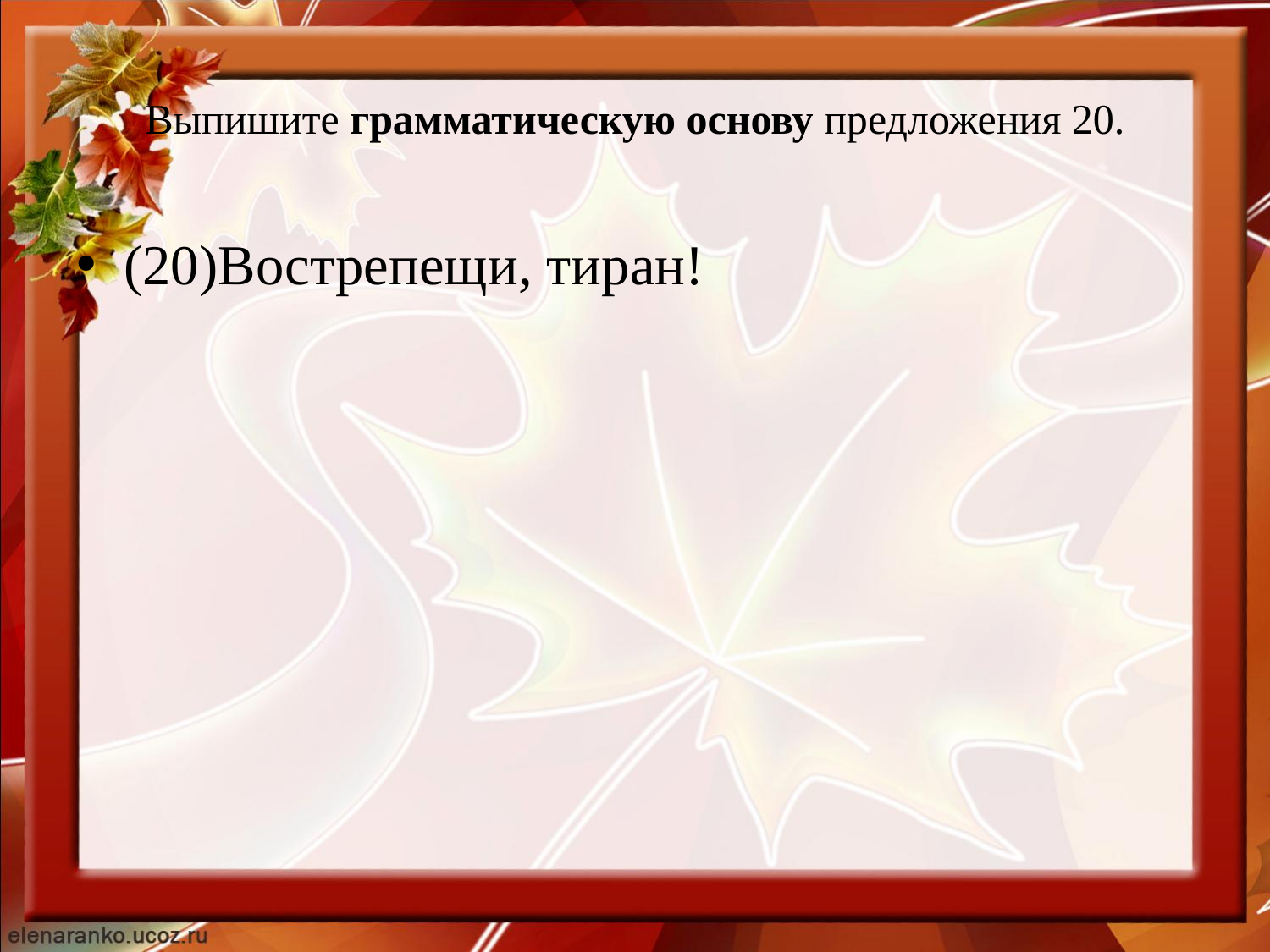

# Выпишите грамматическую основу предложения 20.
(20)Вострепещи, тиран!